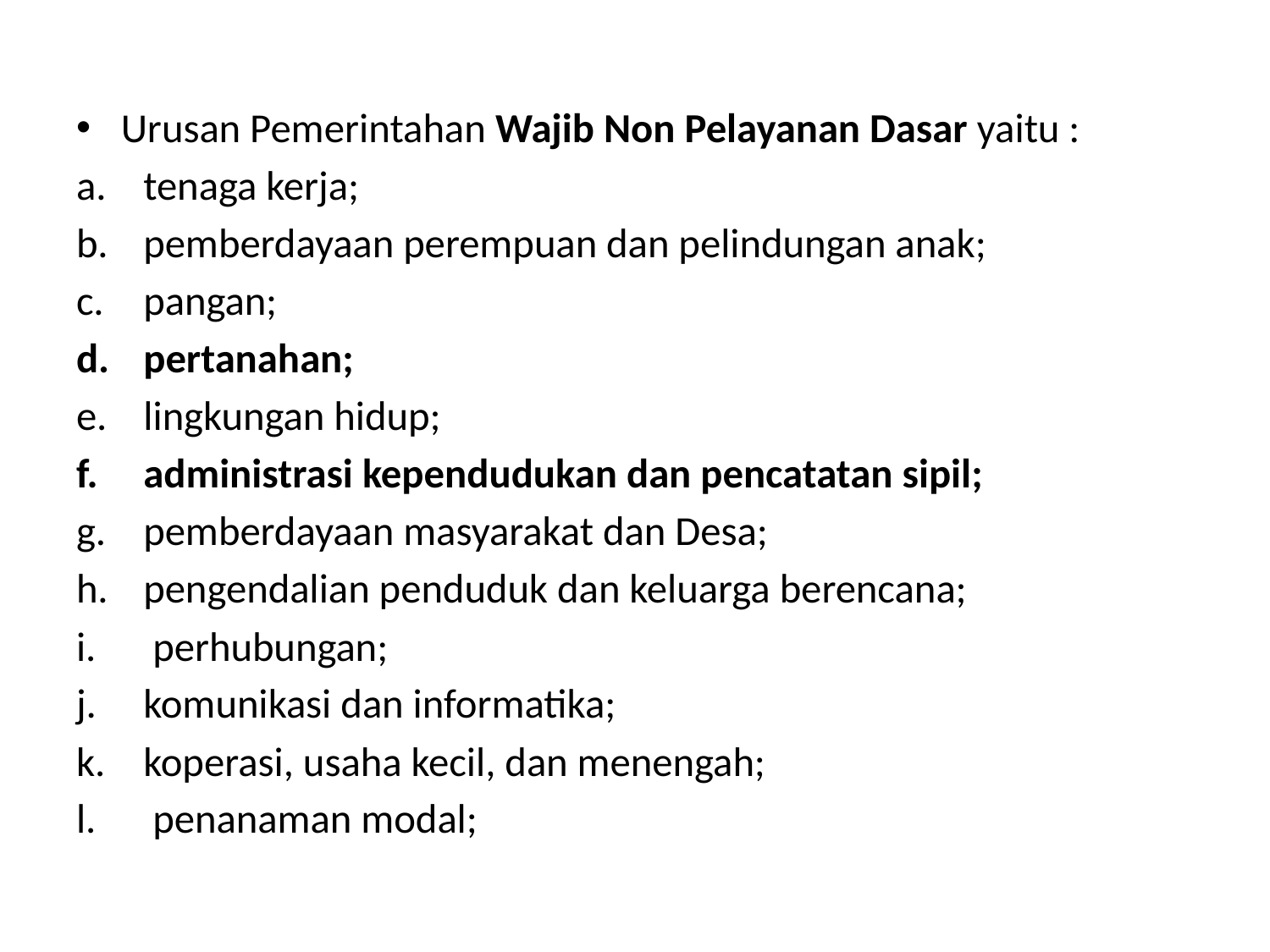

#
Urusan Pemerintahan Wajib Non Pelayanan Dasar yaitu :
tenaga kerja;
pemberdayaan perempuan dan pelindungan anak;
pangan;
pertanahan;
lingkungan hidup;
administrasi kependudukan dan pencatatan sipil;
pemberdayaan masyarakat dan Desa;
pengendalian penduduk dan keluarga berencana;
 perhubungan;
komunikasi dan informatika;
koperasi, usaha kecil, dan menengah;
 penanaman modal;